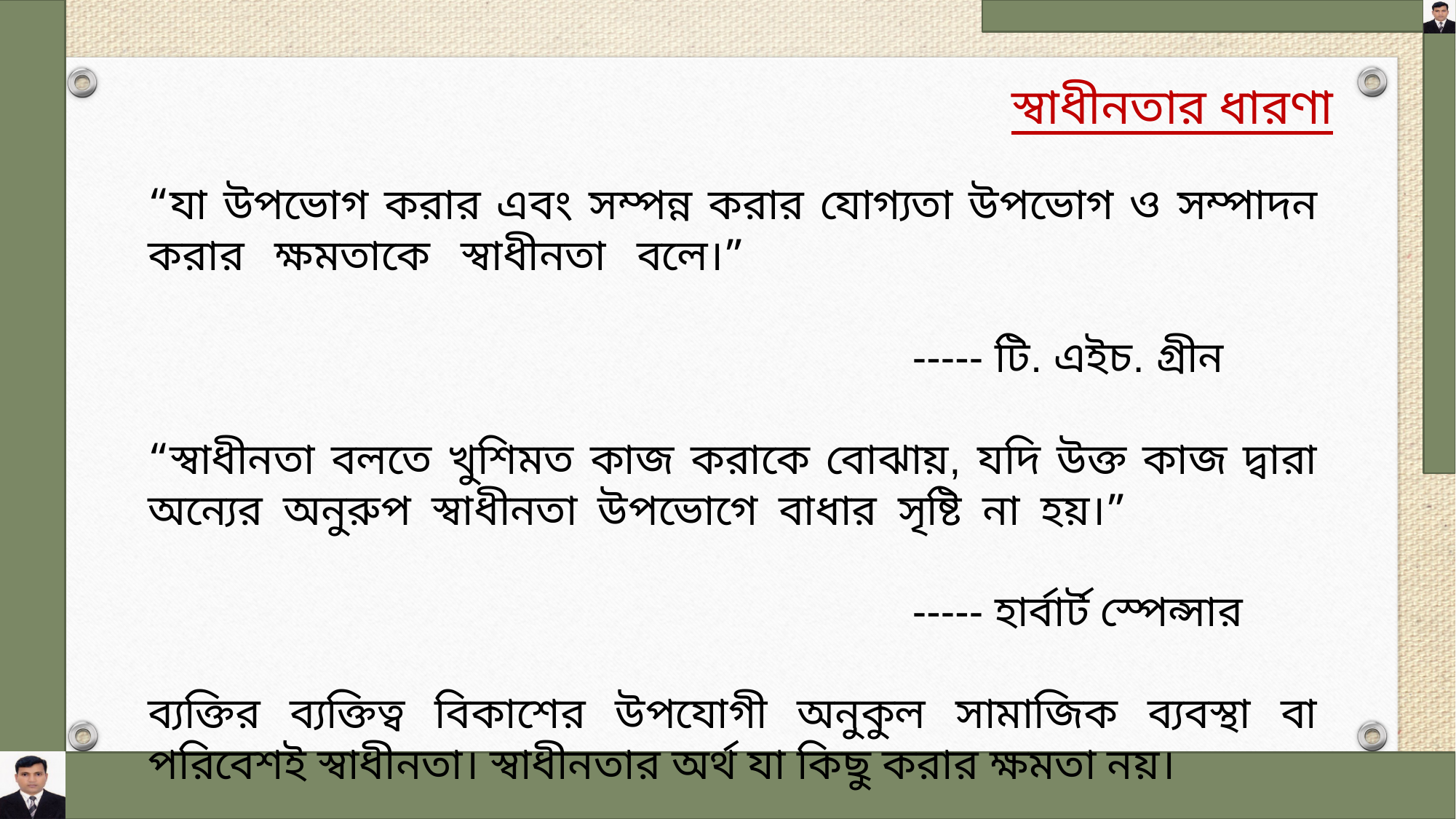

স্বাধীনতার ধারণা
“যা উপভোগ করার এবং সম্পন্ন করার যোগ্যতা উপভোগ ও সম্পাদন করার ক্ষমতাকে স্বাধীনতা বলে।”
							----- টি. এইচ. গ্রীন

“স্বাধীনতা বলতে খুশিমত কাজ করাকে বোঝায়, যদি উক্ত কাজ দ্বারা অন্যের অনুরুপ স্বাধীনতা উপভোগে বাধার সৃষ্টি না হয়।”
							----- হার্বার্ট স্পেন্সার

ব্যক্তির ব্যক্তিত্ব বিকাশের উপযোগী অনুকুল সামাজিক ব্যবস্থা বা পরিবেশই স্বাধীনতা। স্বাধীনতার অর্থ যা কিছু করার ক্ষমতা নয়।